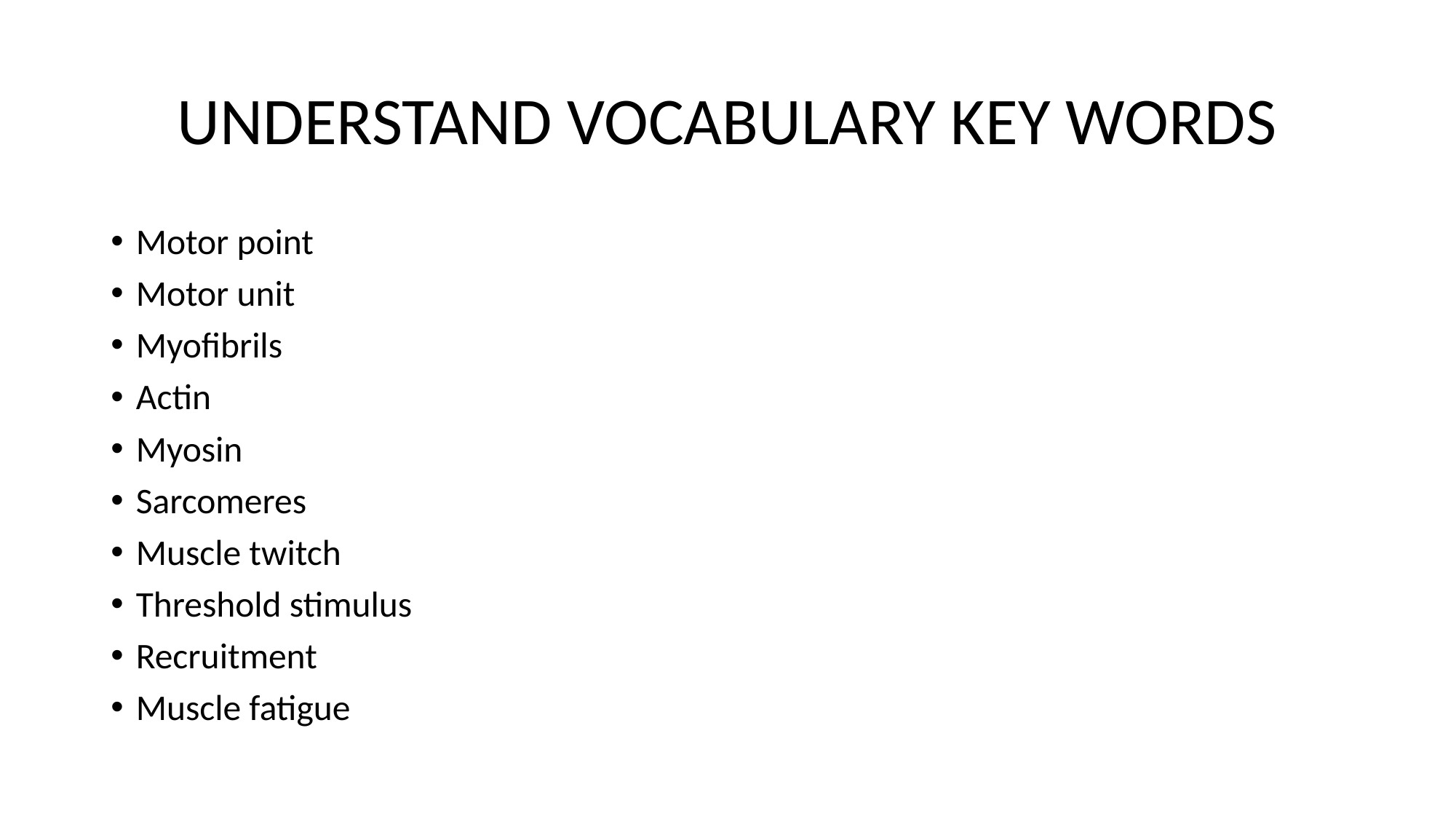

# UNDERSTAND VOCABULARY KEY WORDS
Motor point
Motor unit
Myofibrils
Actin
Myosin
Sarcomeres
Muscle twitch
Threshold stimulus
Recruitment
Muscle fatigue